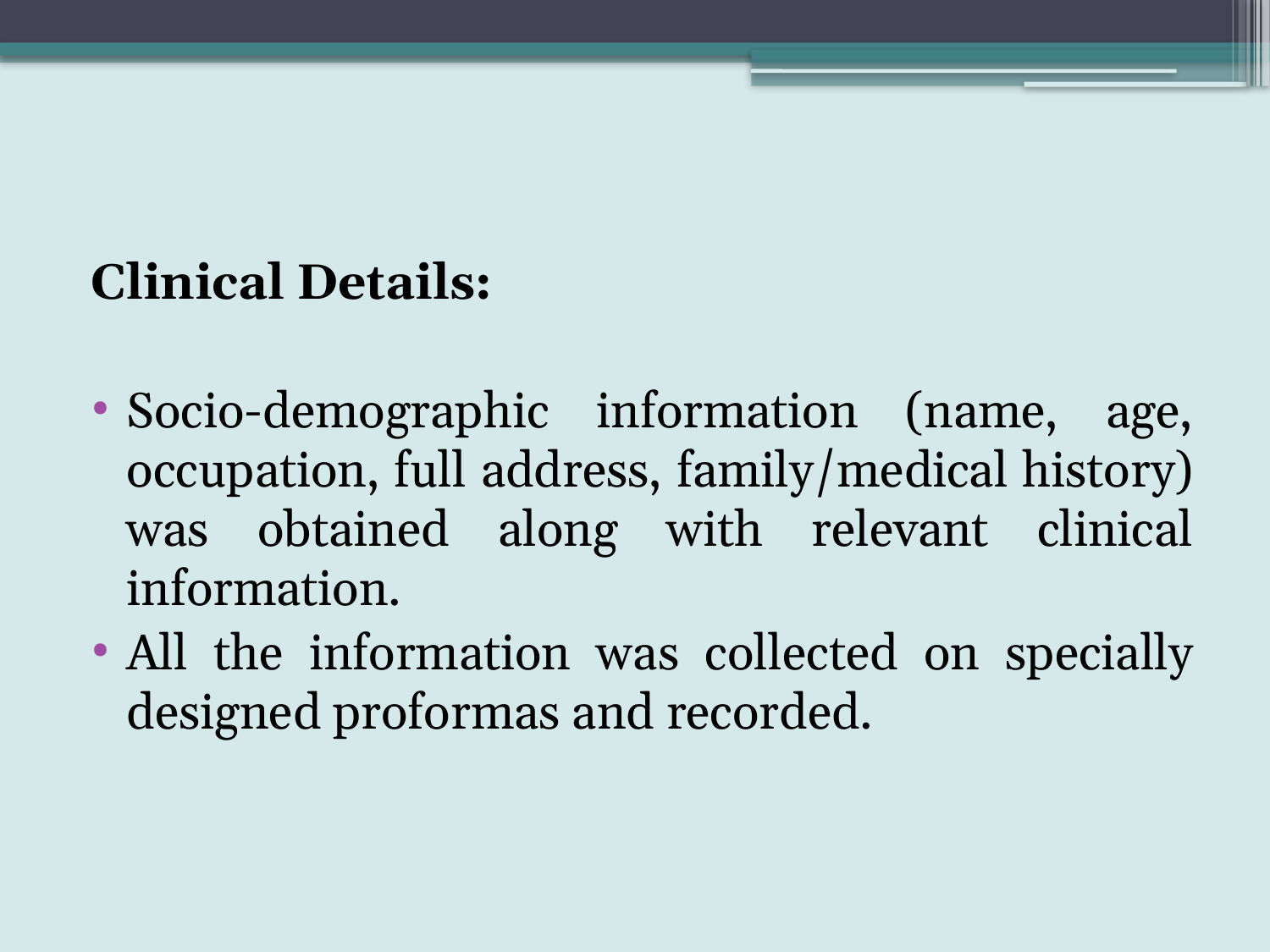

Clinical Details:

Socio-demographic information (name, age, occupation, full address, family/medical history) was obtained along with relevant clinical information.
All the information was collected on specially designed proformas and recorded.